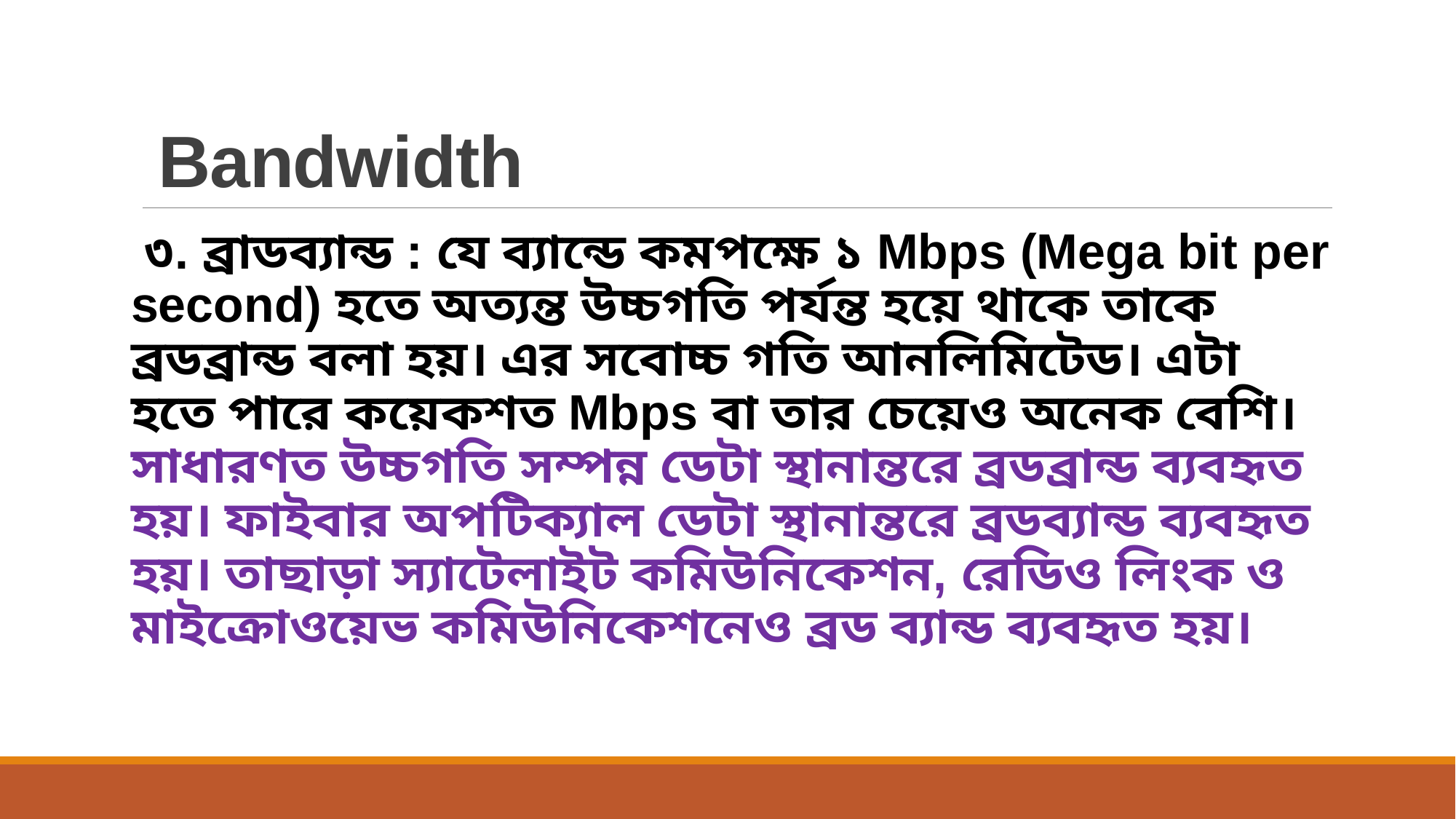

# Bandwidth
 ৩. ব্রাডব্যান্ড : যে ব্যান্ডে কমপক্ষে ১ Mbps (Mega bit per second) হতে অত্যন্ত উচ্চগতি পর্যন্ত হয়ে থাকে তাকে ব্রডব্রান্ড বলা হয়। এর সবোচ্চ গতি আনলিমিটেড। এটা হতে পারে কয়েকশত Mbps বা তার চেয়েও অনেক বেশি। সাধারণত উচ্চগতি সম্পন্ন ডেটা স্থানান্তরে ব্রডব্রান্ড ব্যবহৃত হয়। ফাইবার অপটিক্যাল ডেটা স্থানান্তরে ব্রডব্যান্ড ব্যবহৃত হয়। তাছাড়া স্যাটেলাইট কমিউনিকেশন, রেডিও লিংক ও মাইক্রোওয়েভ কমিউনিকেশনেও ব্রড ব্যান্ড ব্যবহৃত হয়।